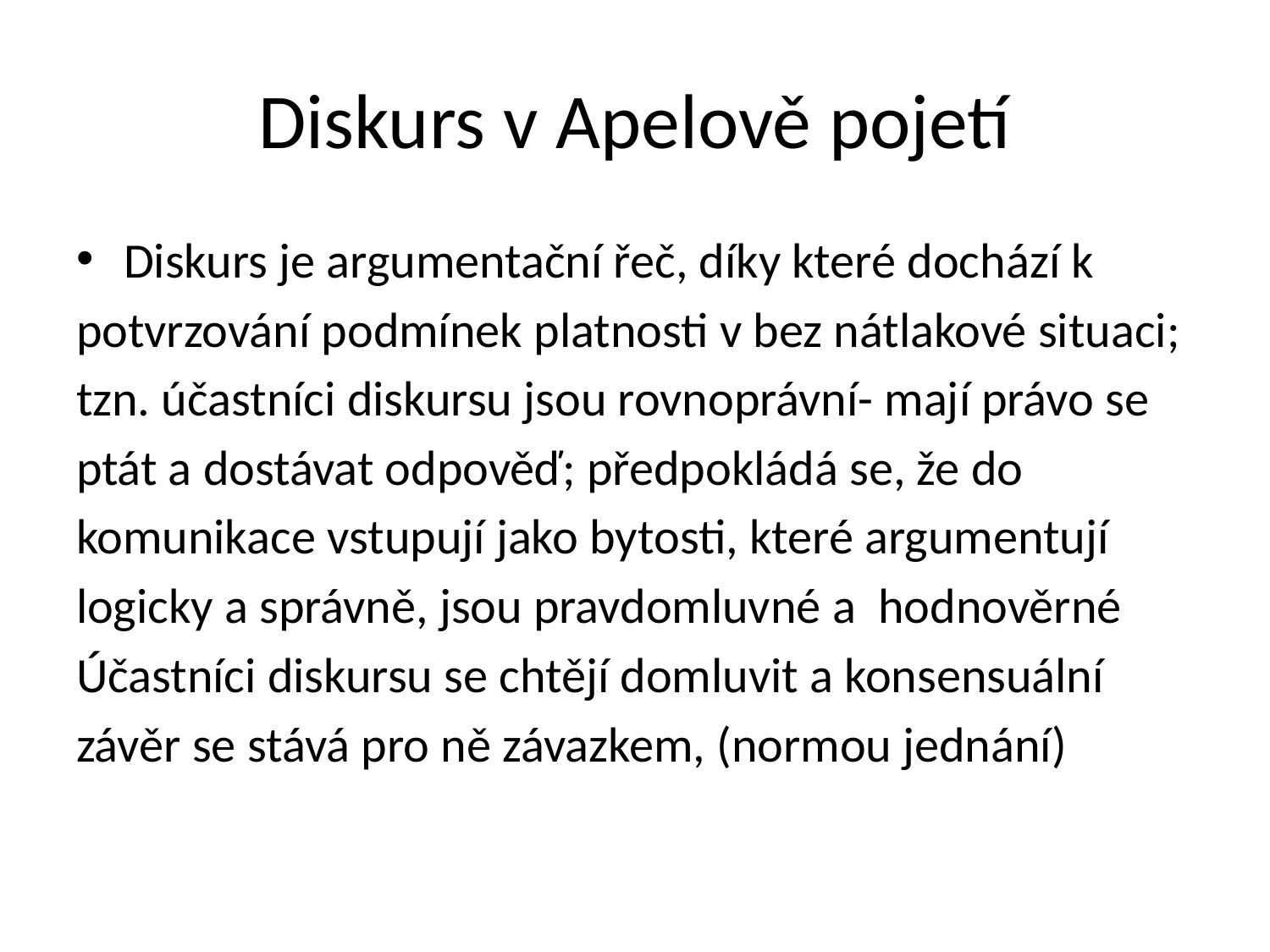

# Diskurs v Apelově pojetí
Diskurs je argumentační řeč, díky které dochází k
potvrzování podmínek platnosti v bez nátlakové situaci;
tzn. účastníci diskursu jsou rovnoprávní- mají právo se
ptát a dostávat odpověď; předpokládá se, že do
komunikace vstupují jako bytosti, které argumentují
logicky a správně, jsou pravdomluvné a  hodnověrné
Účastníci diskursu se chtějí domluvit a konsensuální
závěr se stává pro ně závazkem, (normou jednání)